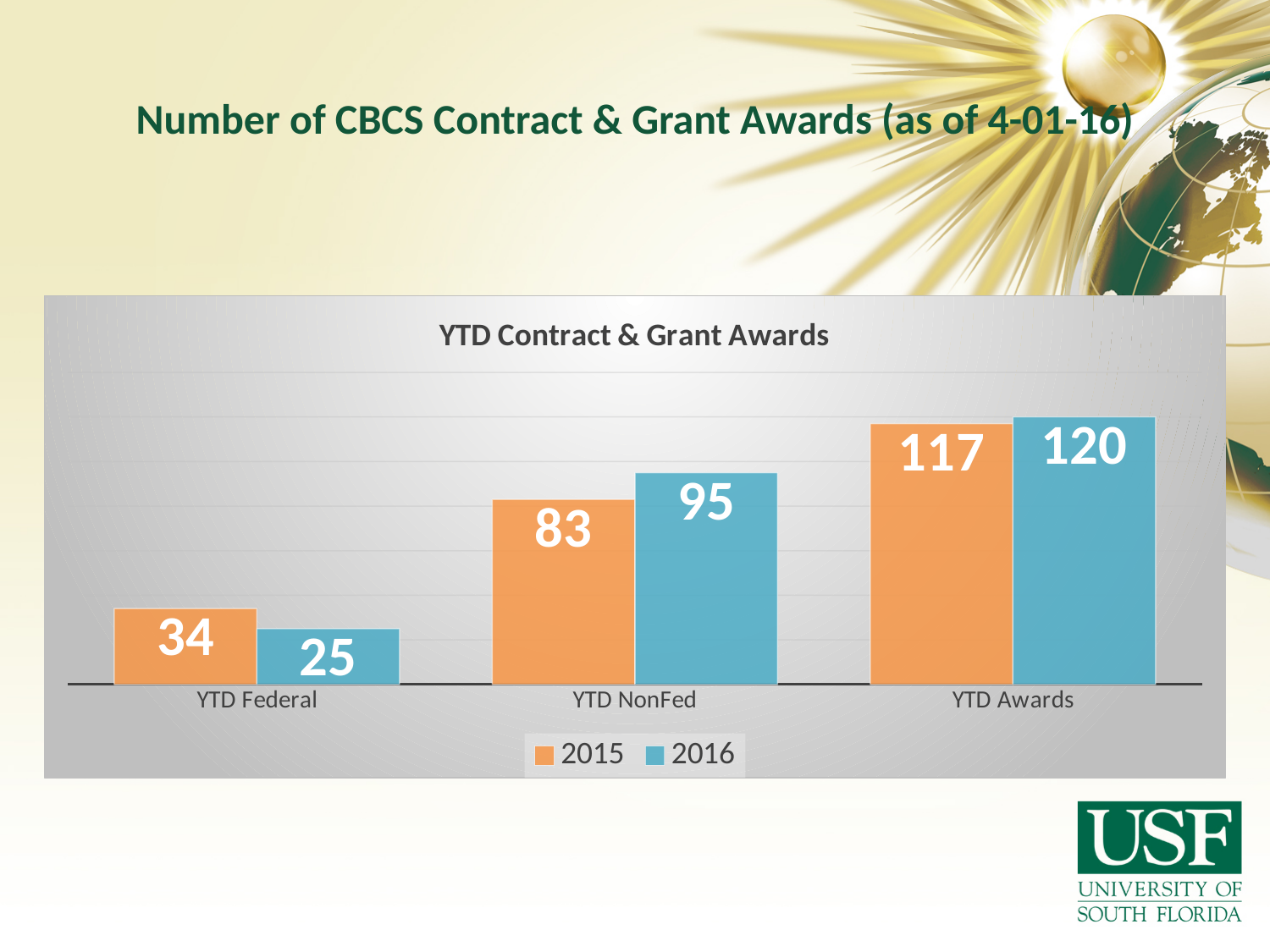

# Number of CBCS Contract & Grant Awards (as of 4-01-16)

### Chart: YTD Contract & Grant Awards

| Category | 2015 | 2016 |
|---|---|---|
| YTD Federal | 34.0 | 25.0 |
| YTD NonFed | 83.0 | 95.0 |
| YTD Awards | 117.0 | 120.0 |